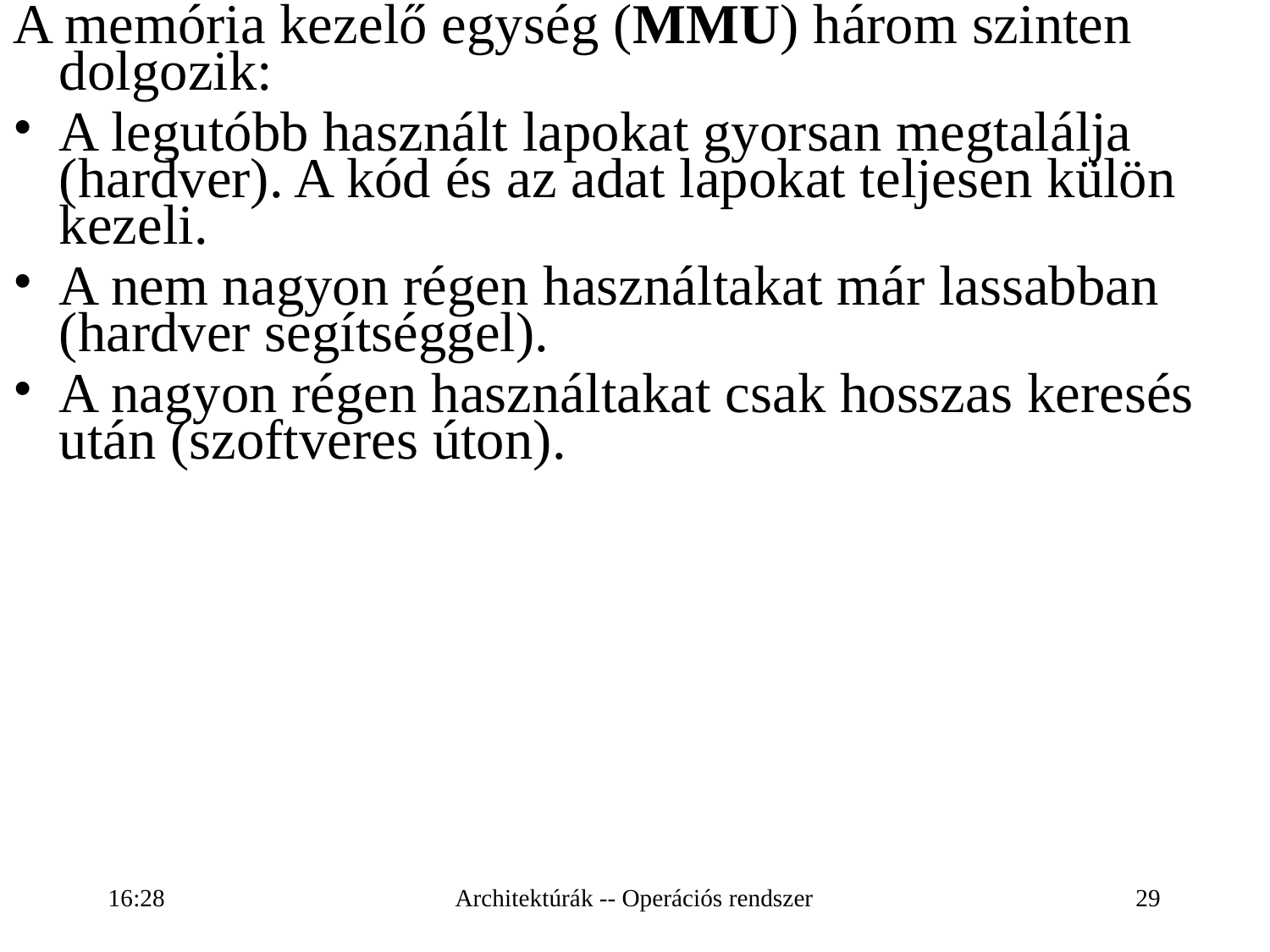

A memória kezelő egység (MMU) három szinten dolgozik:
A legutóbb használt lapokat gyorsan megtalálja (hardver). A kód és az adat lapokat teljesen külön kezeli.
A nem nagyon régen használtakat már lassabban (hardver segítséggel).
A nagyon régen használtakat csak hosszas keresés után (szoftveres úton).

16:28
Architektúrák -- Operációs rendszer
29